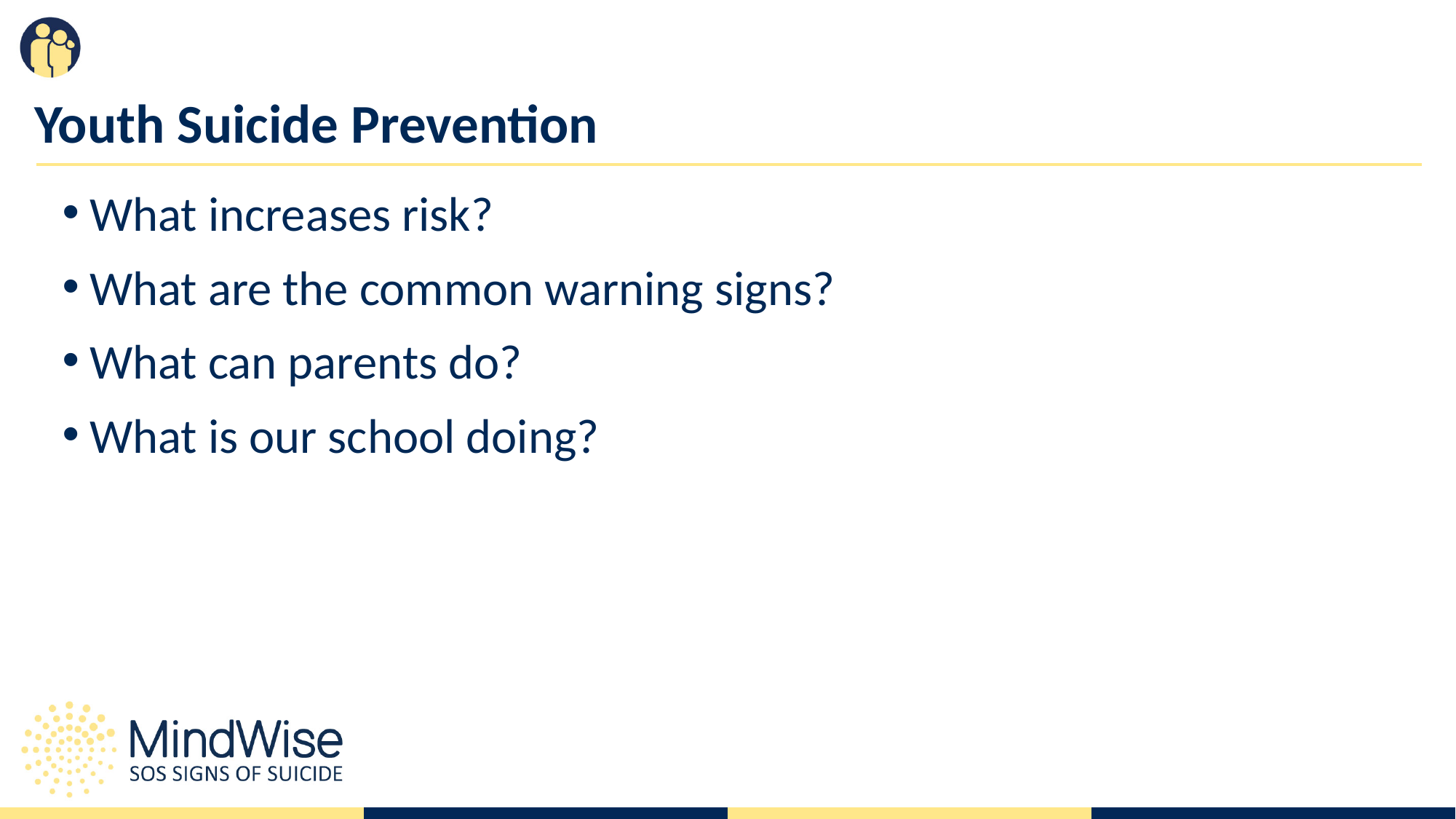

# Youth Suicide Prevention
What increases risk?
What are the common warning signs?
What can parents do?
What is our school doing?